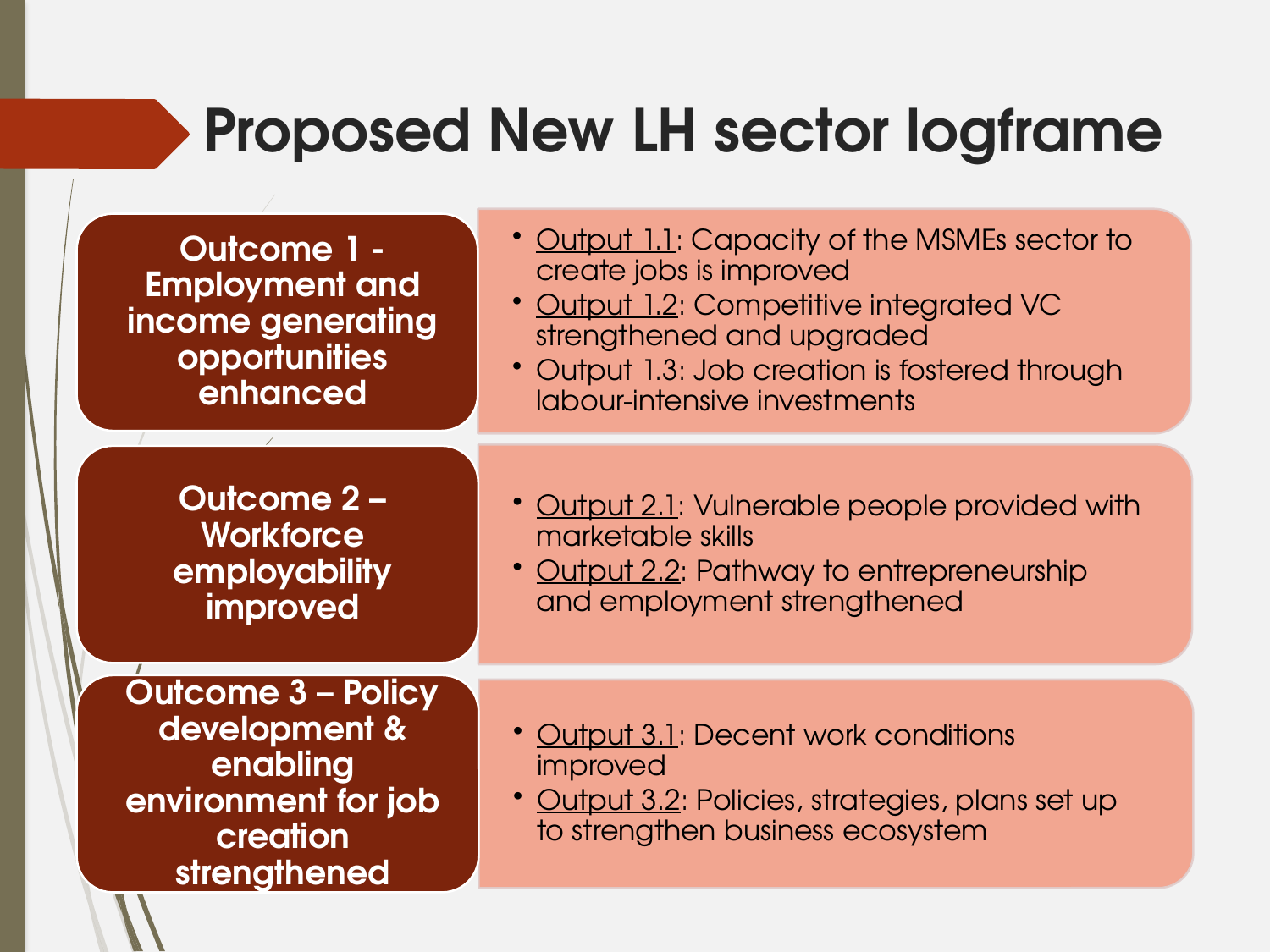

# Proposed New LH sector logframe
Output 1.1: Capacity of the MSMEs sector to create jobs is improved
Output 1.2: Competitive integrated VC strengthened and upgraded
Output 1.3: Job creation is fostered through labour-intensive investments
Outcome 1 - Employment and income generating opportunities enhanced
Output 2.1: Vulnerable people provided with marketable skills
Output 2.2: Pathway to entrepreneurship and employment strengthened
Outcome 2 – Workforce employability improved
Output 3.1: Decent work conditions improved
Output 3.2: Policies, strategies, plans set up to strengthen business ecosystem
Outcome 3 – Policy development & enabling environment for job creation strengthened